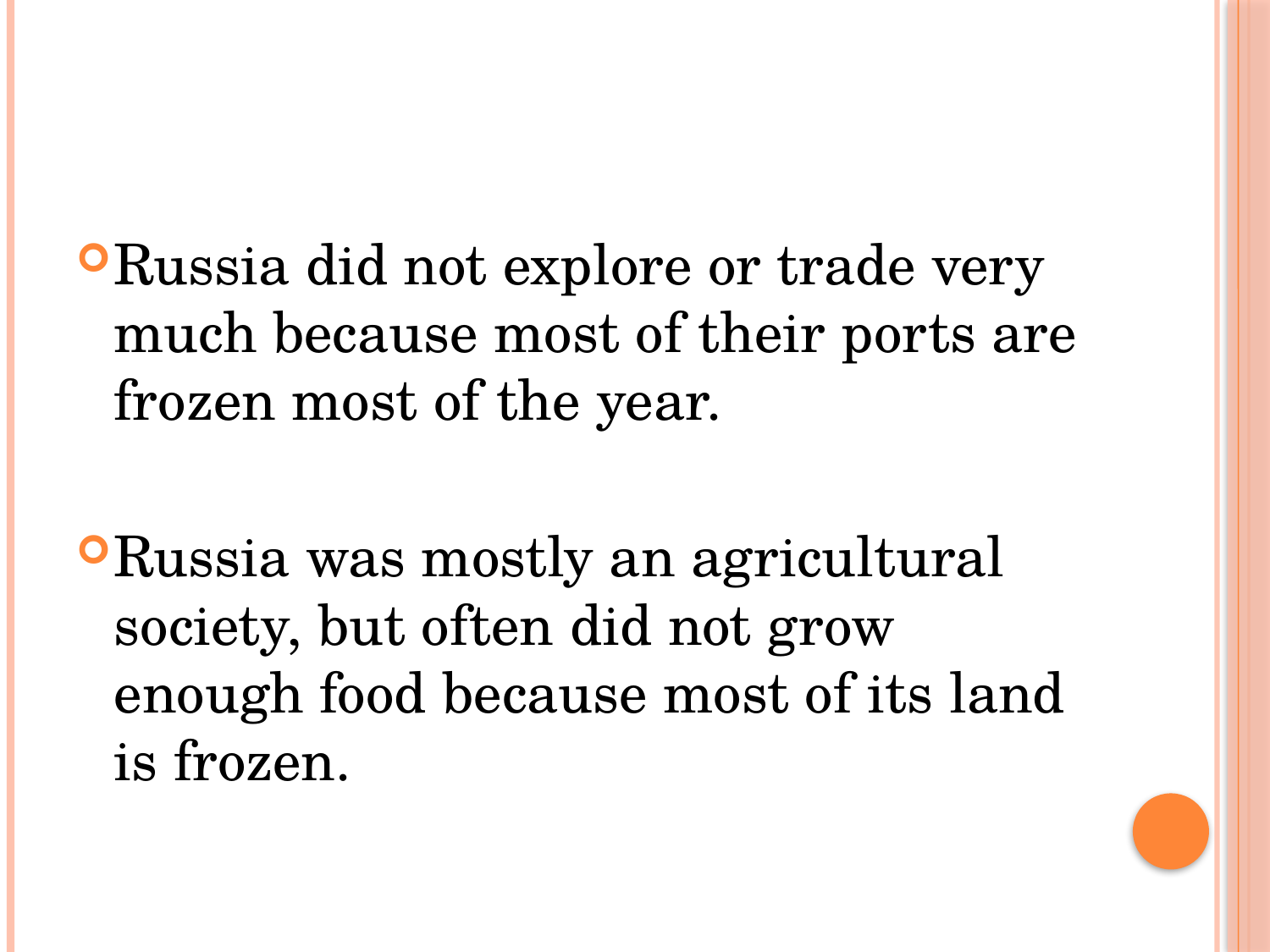

Russia did not explore or trade very much because most of their ports are frozen most of the year.

Russia was mostly an agricultural society, but often did not grow enough food because most of its land is frozen.